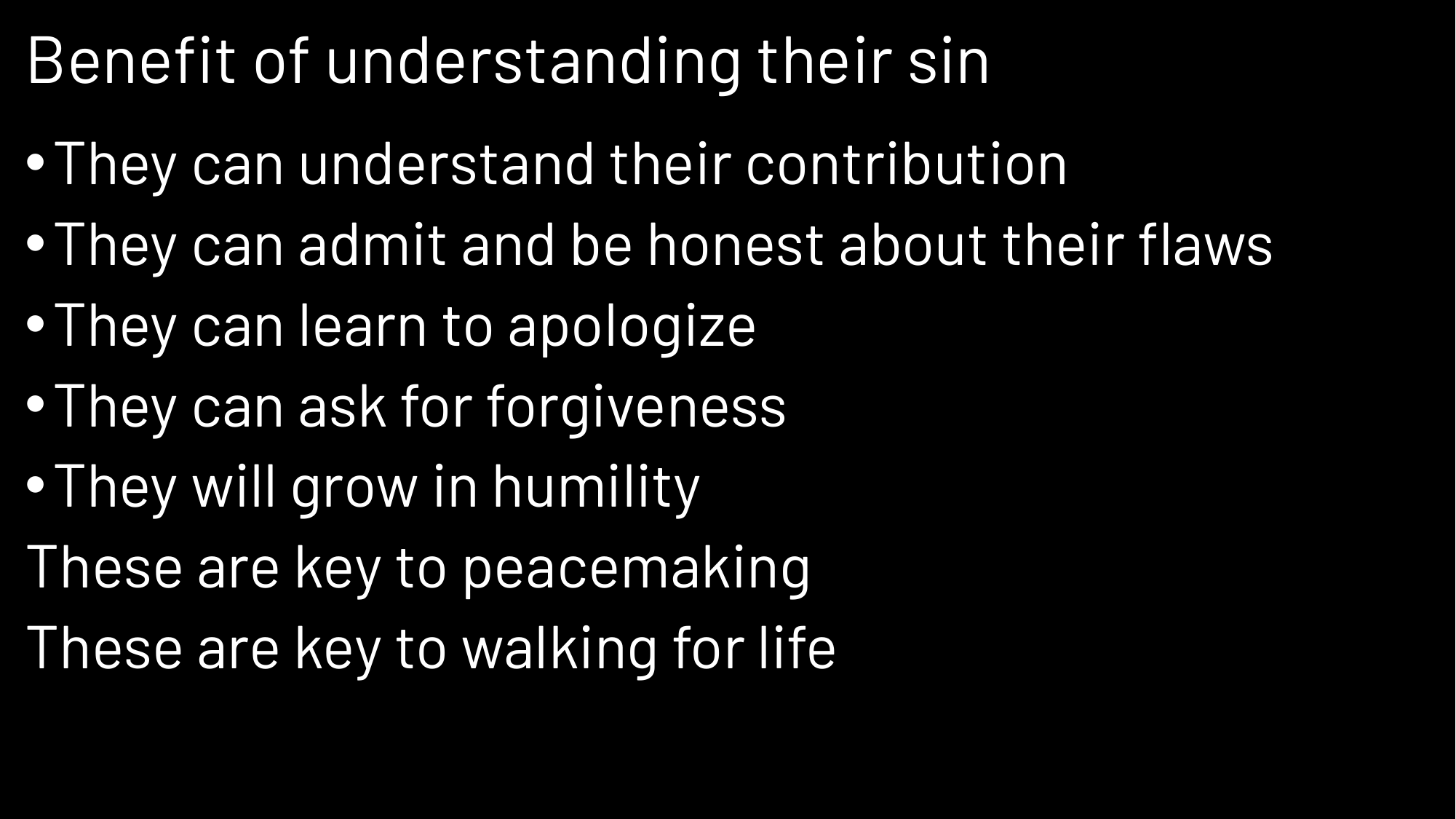

# Benefit of understanding their sin
They can understand their contribution
They can admit and be honest about their flaws
They can learn to apologize
They can ask for forgiveness
They will grow in humility
These are key to peacemaking
These are key to walking for life